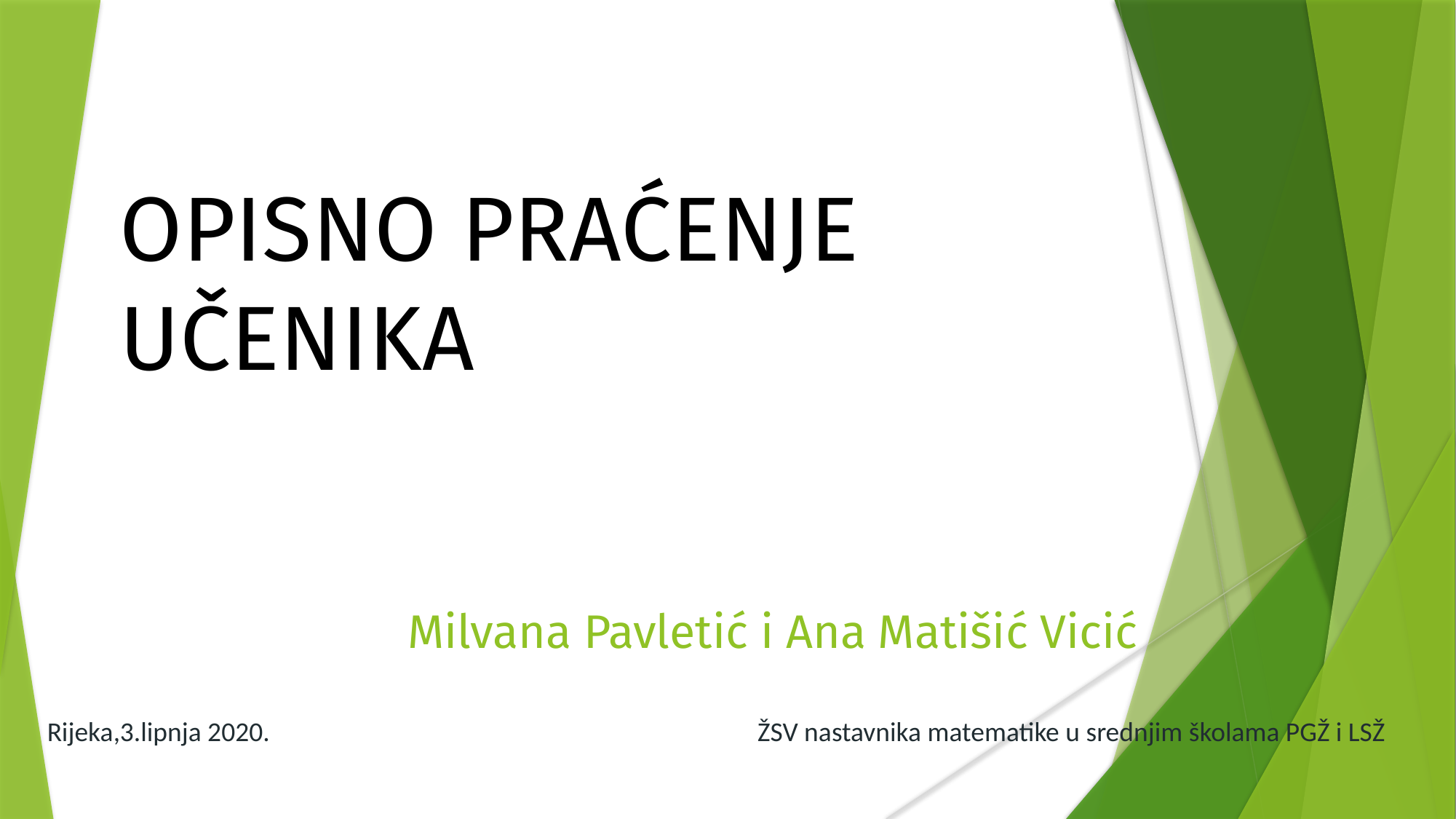

OPISNO PRAĆENJE  UČENIKA
Milvana Pavletić i Ana Matišić Vicić
Rijeka,3.lipnja 2020.                        			         ŽSV nastavnika matematike u srednjim školama PGŽ i LSŽ